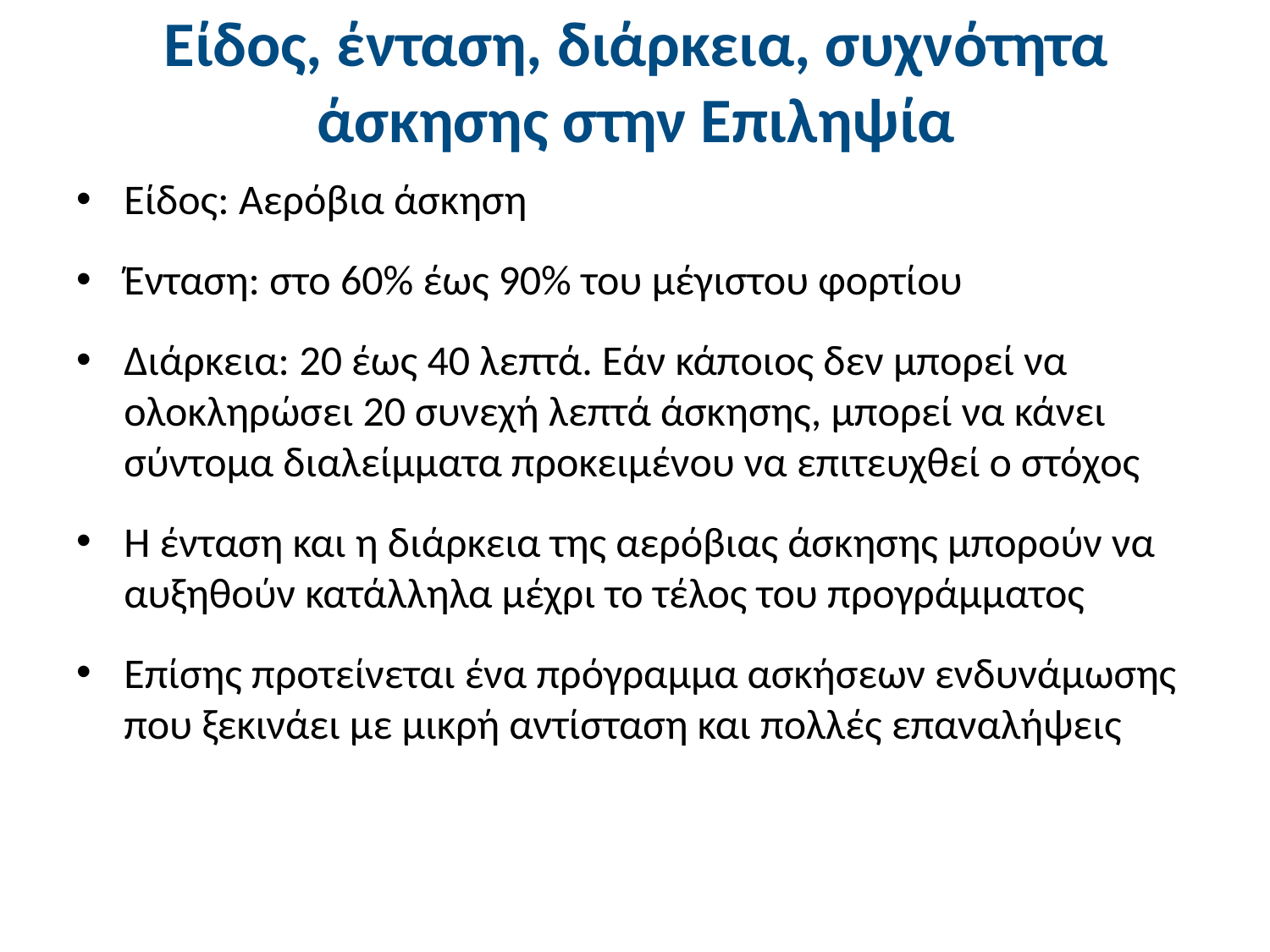

# Είδος, ένταση, διάρκεια, συχνότητα άσκησης στην Επιληψία
Είδος: Αερόβια άσκηση
Ένταση: στο 60% έως 90% του μέγιστου φορτίου
Διάρκεια: 20 έως 40 λεπτά. Εάν κάποιος δεν μπορεί να ολοκληρώσει 20 συνεχή λεπτά άσκησης, μπορεί να κάνει σύντομα διαλείμματα προκειμένου να επιτευχθεί ο στόχος
Η ένταση και η διάρκεια της αερόβιας άσκησης μπορούν να αυξηθούν κατάλληλα μέχρι το τέλος του προγράμματος
Επίσης προτείνεται ένα πρόγραμμα ασκήσεων ενδυνάμωσης που ξεκινάει με μικρή αντίσταση και πολλές επαναλήψεις